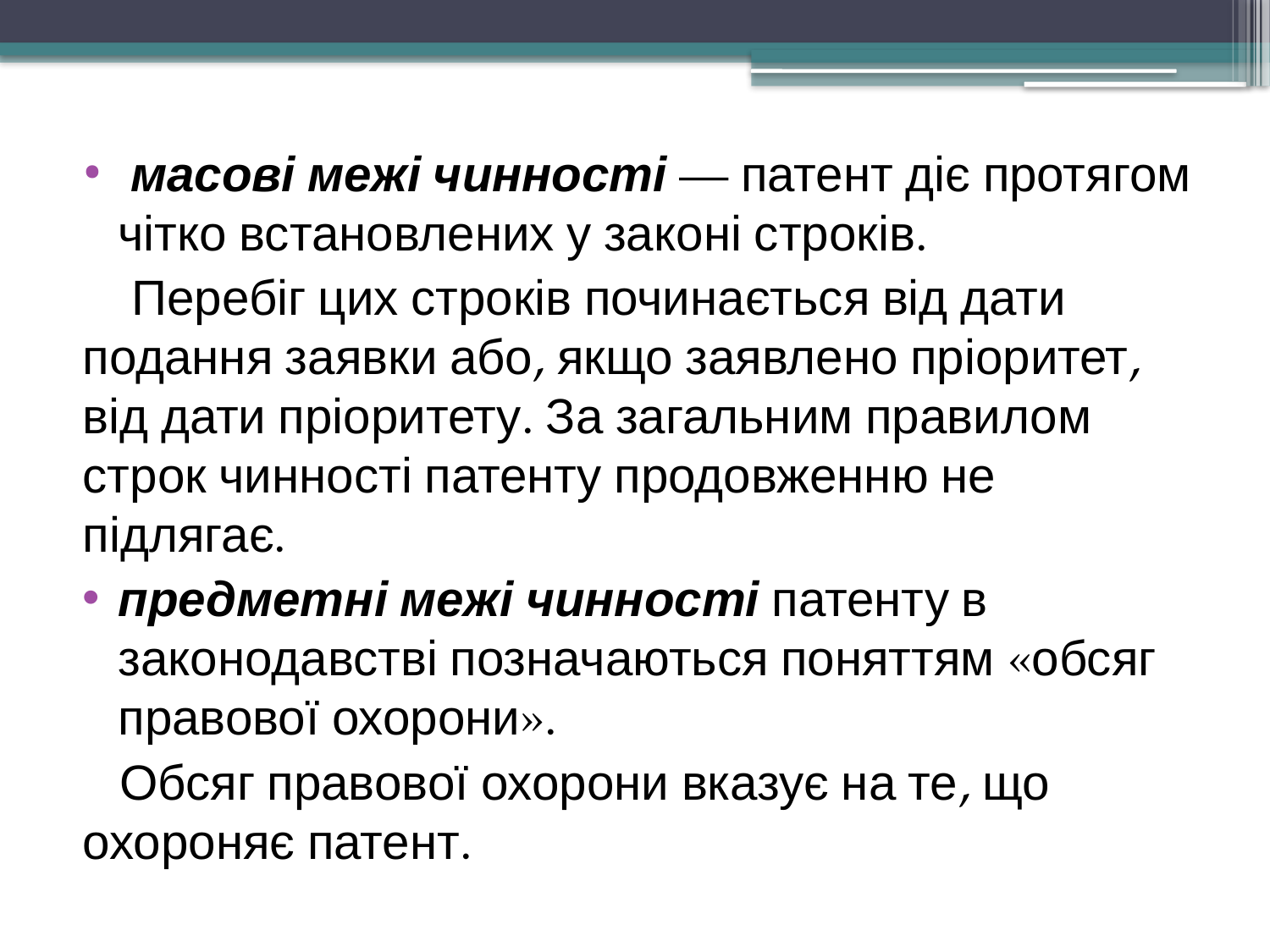

масові межі чинності — патент діє протягом чітко встановлених у законі строків.
    Перебіг цих строків починається від дати подання заявки або, якщо заявлено пріоритет, від дати пріоритету. За загальним правилом строк чинності патенту продовженню не підлягає.
предметні межі чинності патенту в законодавстві позначаються поняттям «обсяг правової охорони».
   Обсяг правової охорони вказує на те, що охороняє патент.